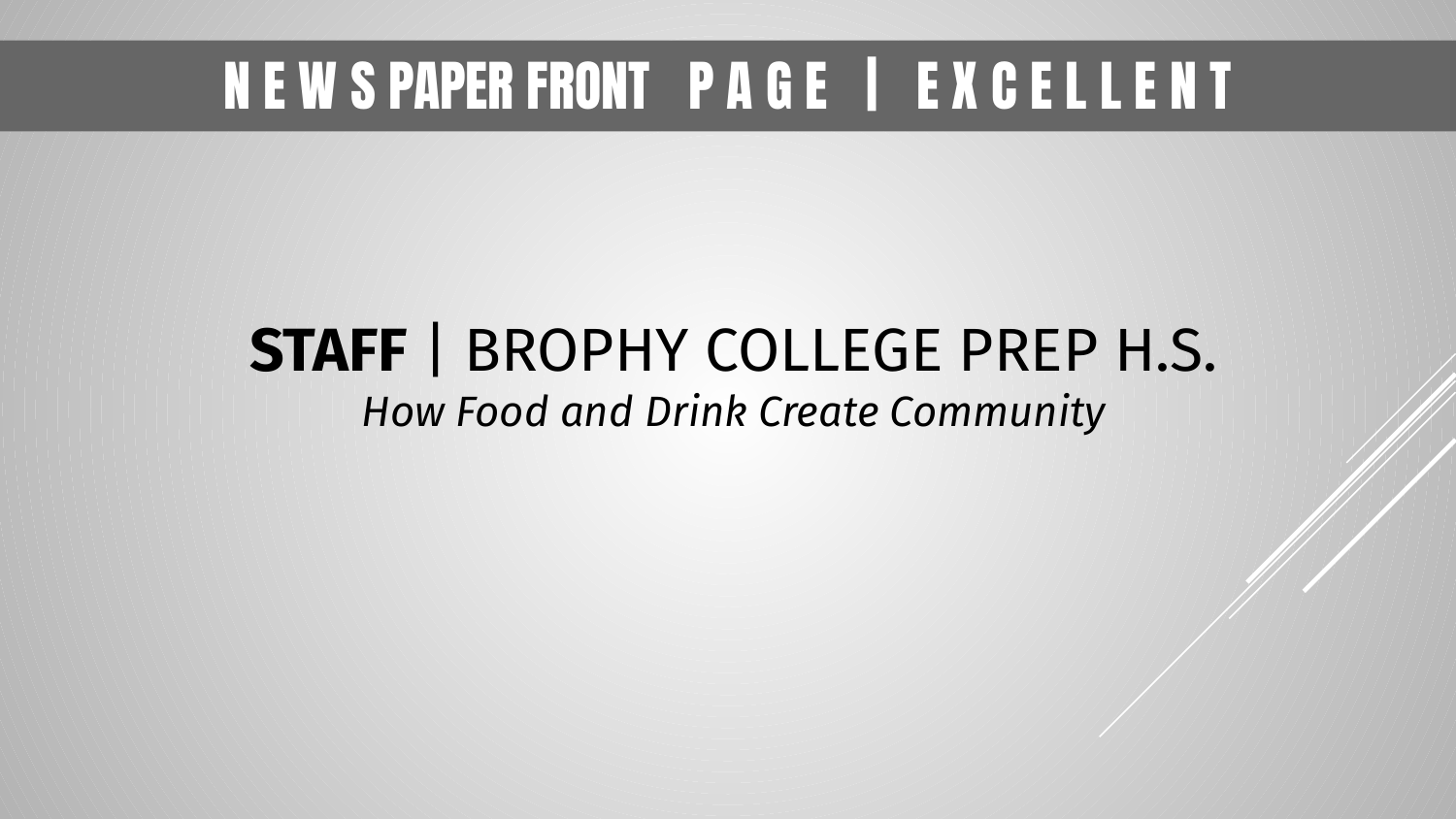

# N E W S PAPER FRONT   P A G E   |   E X C E L L E N T

STAFF | BROPHY COLLEGE PREP H.S.
How Food and Drink Create Community